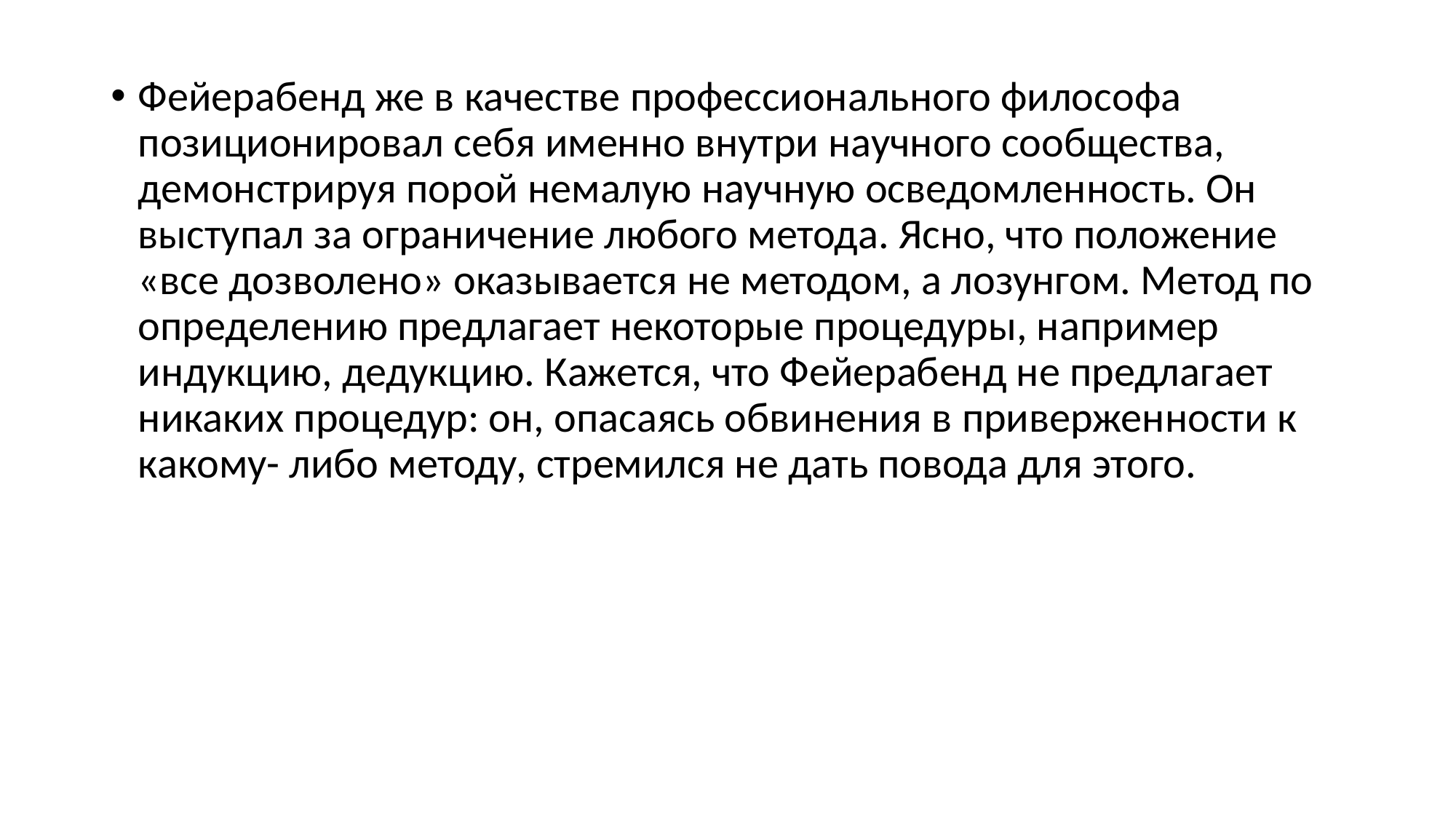

Фейерабенд же в качестве профессионального философа позиционировал себя именно внутри научного сообщества, демонстрируя порой немалую научную осведомленность. Он выступал за ограничение любого метода. Ясно, что положение «все дозволено» оказывается не методом, а лозунгом. Метод по определению предлагает некоторые процедуры, например индукцию, дедукцию. Кажется, что Фейерабенд не предлагает никаких процедур: он, опасаясь обвинения в приверженности к какому- либо методу, стремился не дать повода для этого.